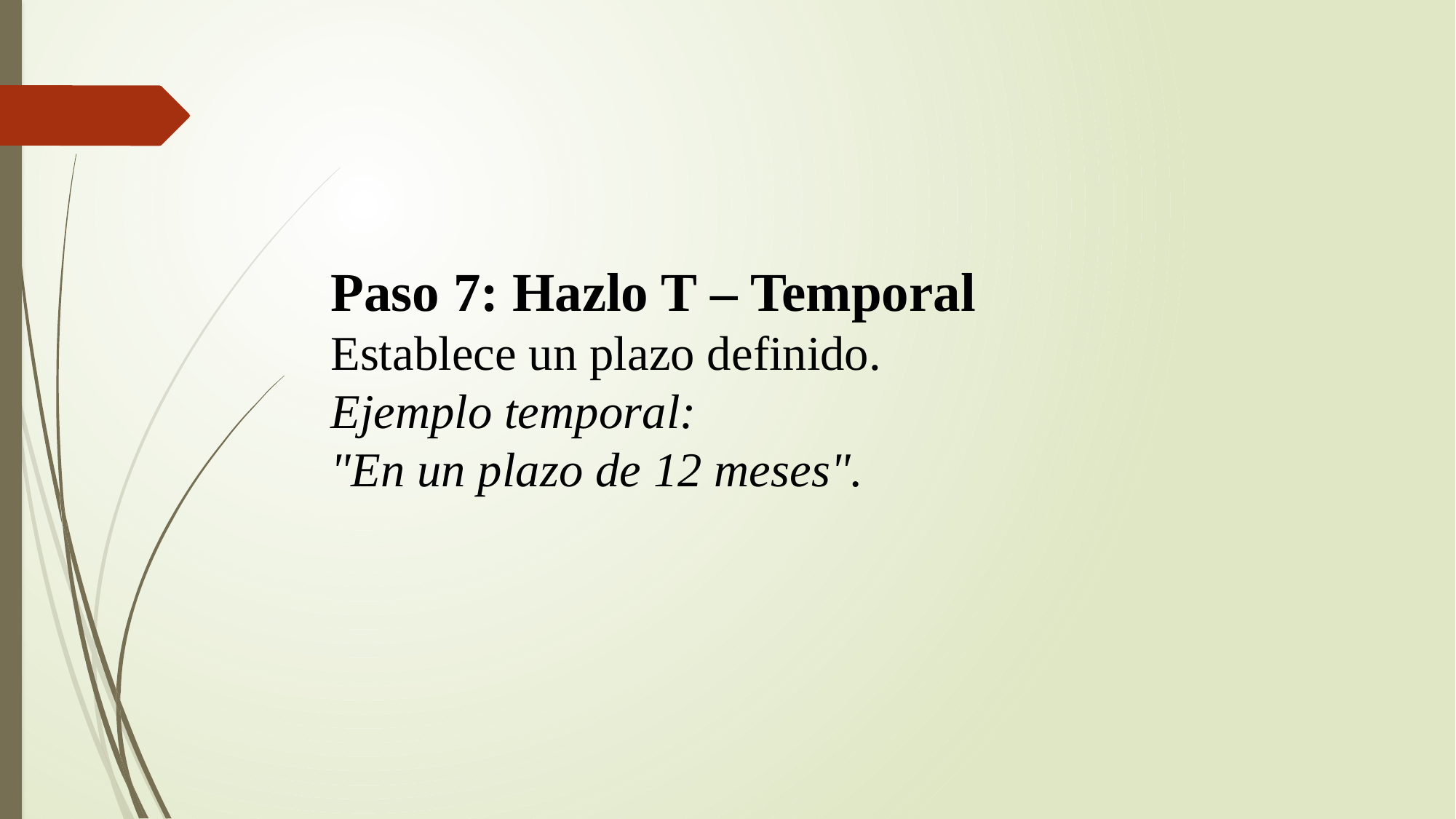

Paso 7: Hazlo T – Temporal
Establece un plazo definido.
Ejemplo temporal:
"En un plazo de 12 meses".